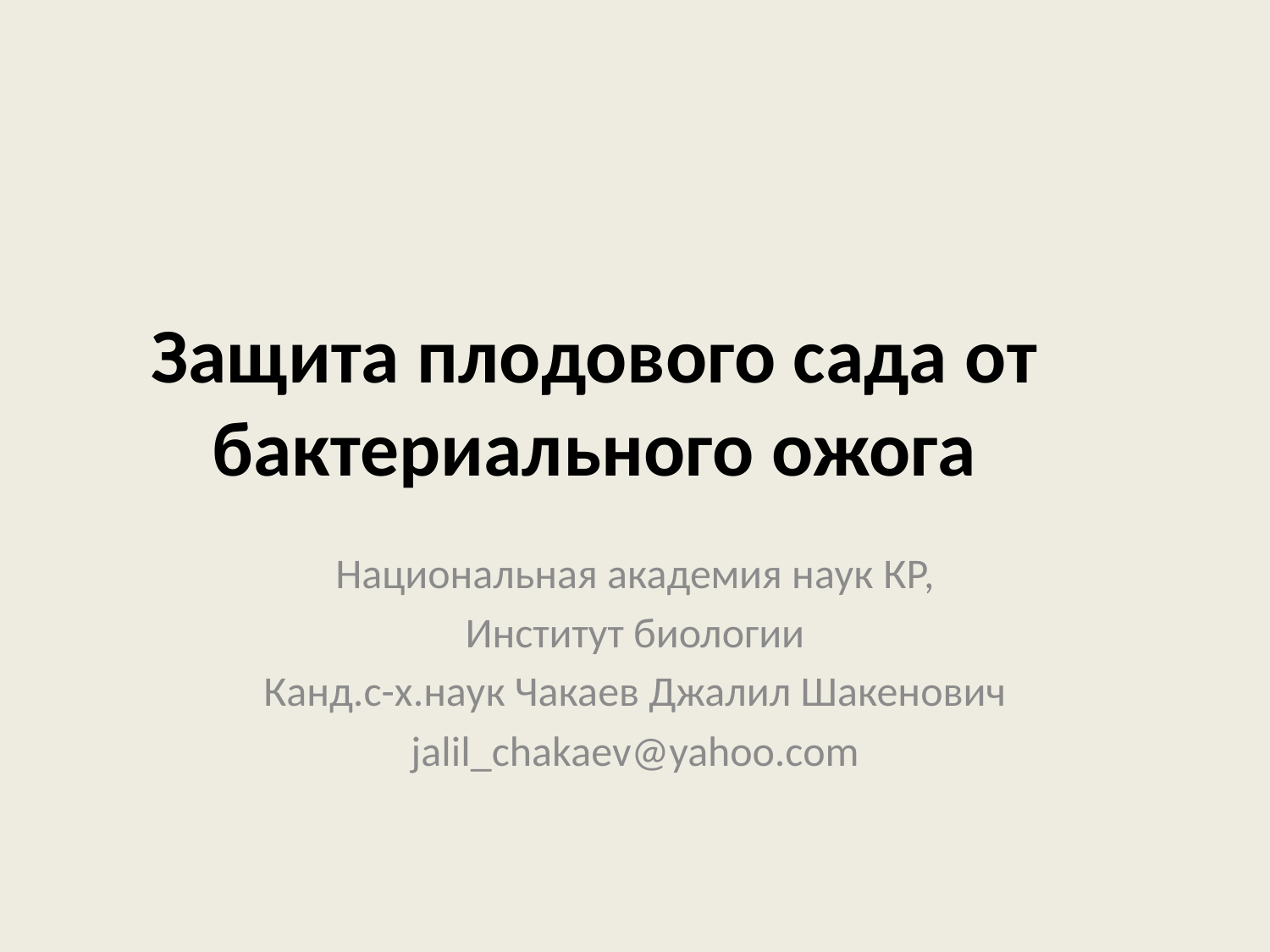

# Защита плодового сада от бактериального ожога
Национальная академия наук КР,
Институт биологии
Канд.с-х.наук Чакаев Джалил Шакенович
jalil_chakaev@yahoo.com